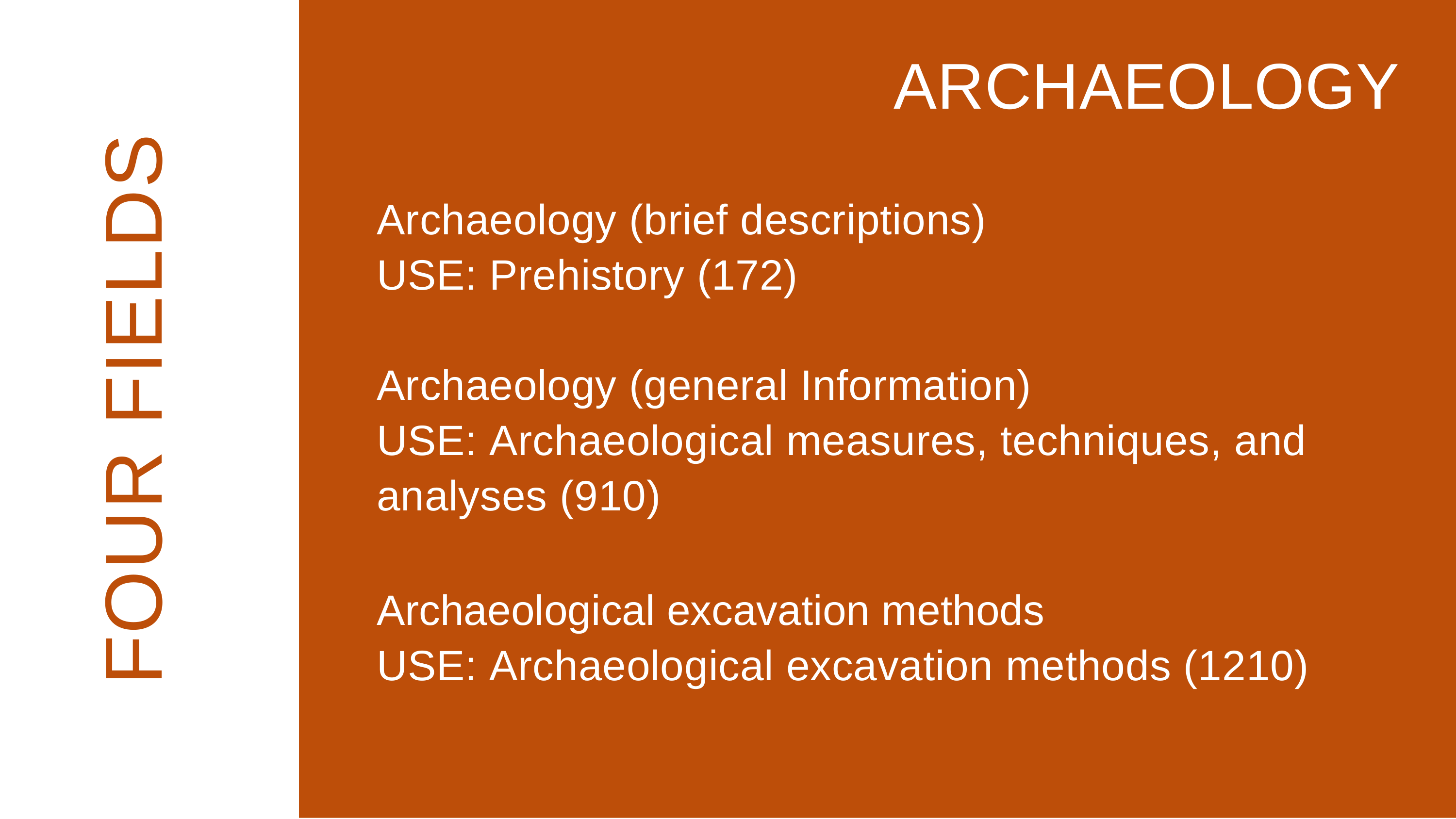

ARCHAEOLOGY
Archaeology (brief descriptions)
USE: Prehistory (172)

Archaeology (general Information)
USE: Archaeological measures, techniques, and analyses (910)

Archaeological excavation methods
USE: Archaeological excavation methods (1210)
FOUR FIELDS